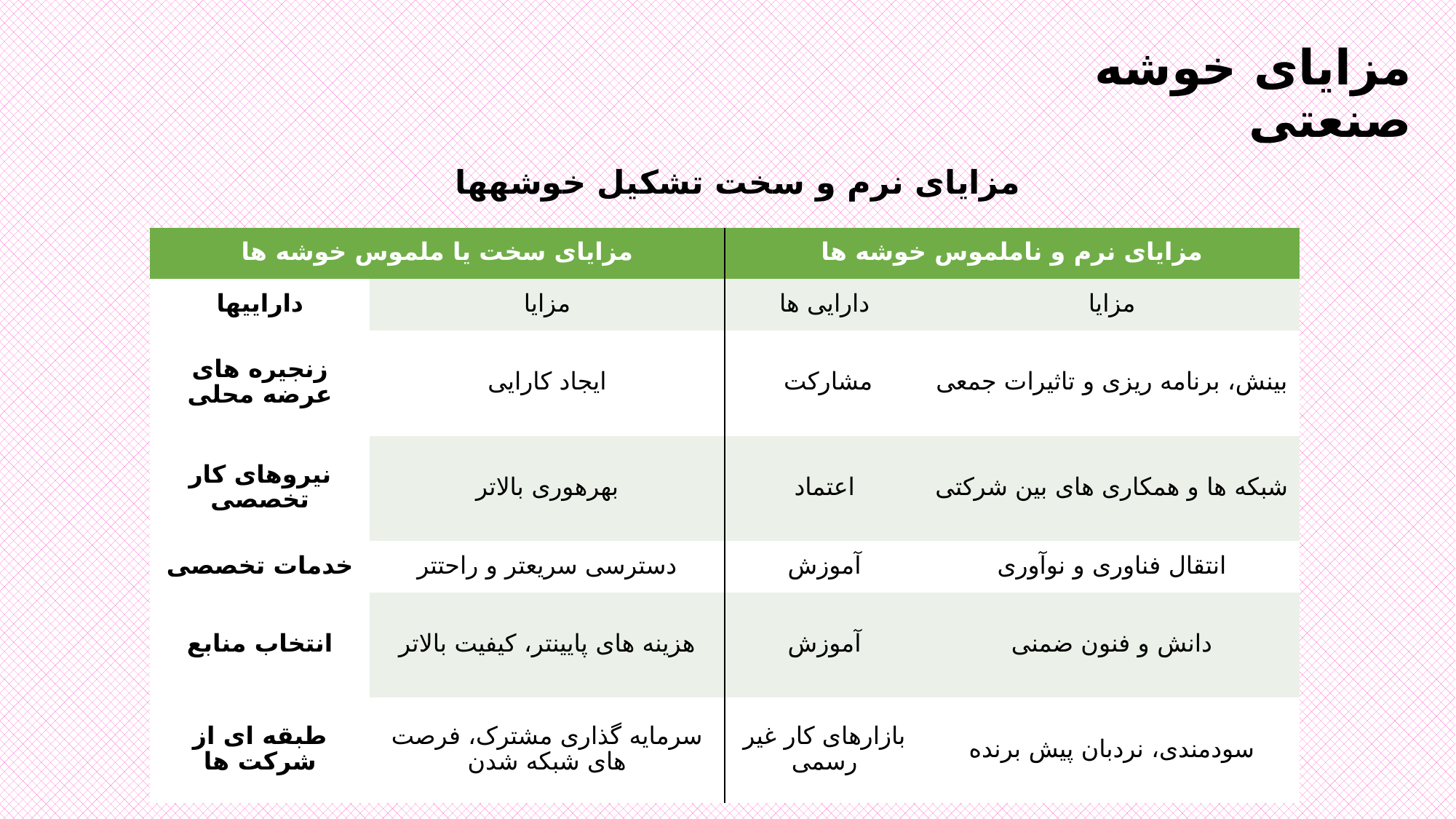

# مزایای خوشه صنعتی
مزایای نرم و سخت تشکیل خوشه­ها
| مزایای سخت یا ملموس خوشه ها |  | مزایای نرم و ناملموس خوشه ها |  |
| --- | --- | --- | --- |
| دارایی­ها | مزایا | دارایی ها | مزایا |
| زنجیره های عرضه محلی | ایجاد کارایی | مشارکت | بینش، برنامه ریزی و تاثیرات جمعی |
| نیروهای کار تخصصی | بهره­وری بالاتر | اعتماد | شبکه ها و همکاری های بین شرکتی |
| خدمات تخصصی | دسترسی سریعتر و راحت­تر | آموزش | انتقال فناوری و نوآوری |
| انتخاب منابع | هزینه های پایین­تر، کیفیت بالاتر | آموزش | دانش و فنون ضمنی |
| طبقه ای از شرکت ها | سرمایه گذاری مشترک، فرصت های شبکه شدن | بازارهای کار غیر رسمی | سودمندی، نردبان پیش برنده |